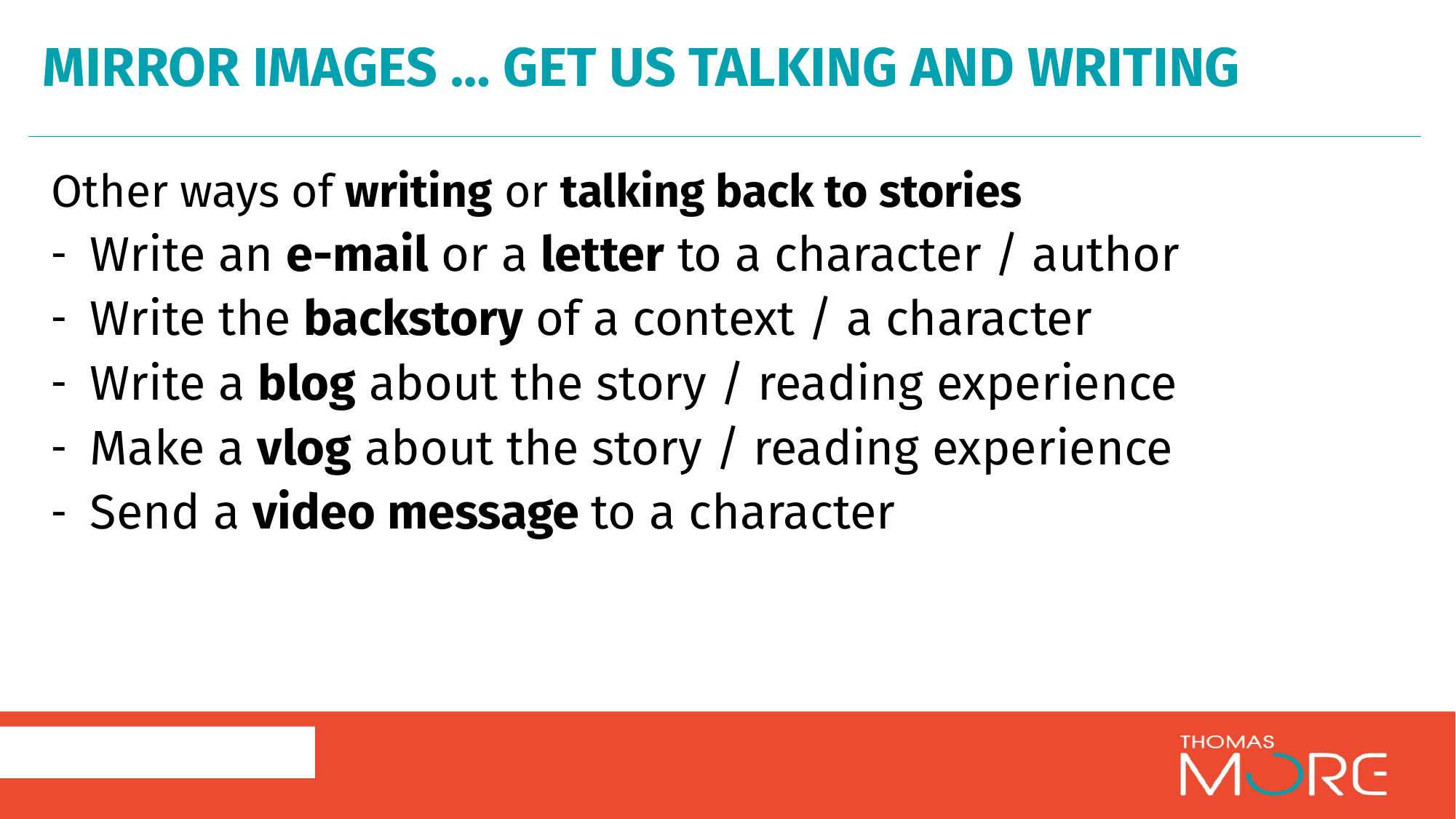

# Mirror images … get us talking and writing
Other ways of writing or talking back to stories
Write an e-mail or a letter to a character / author
Write the backstory of a context / a character
Write a blog about the story / reading experience
Make a vlog about the story / reading experience
Send a video message to a character